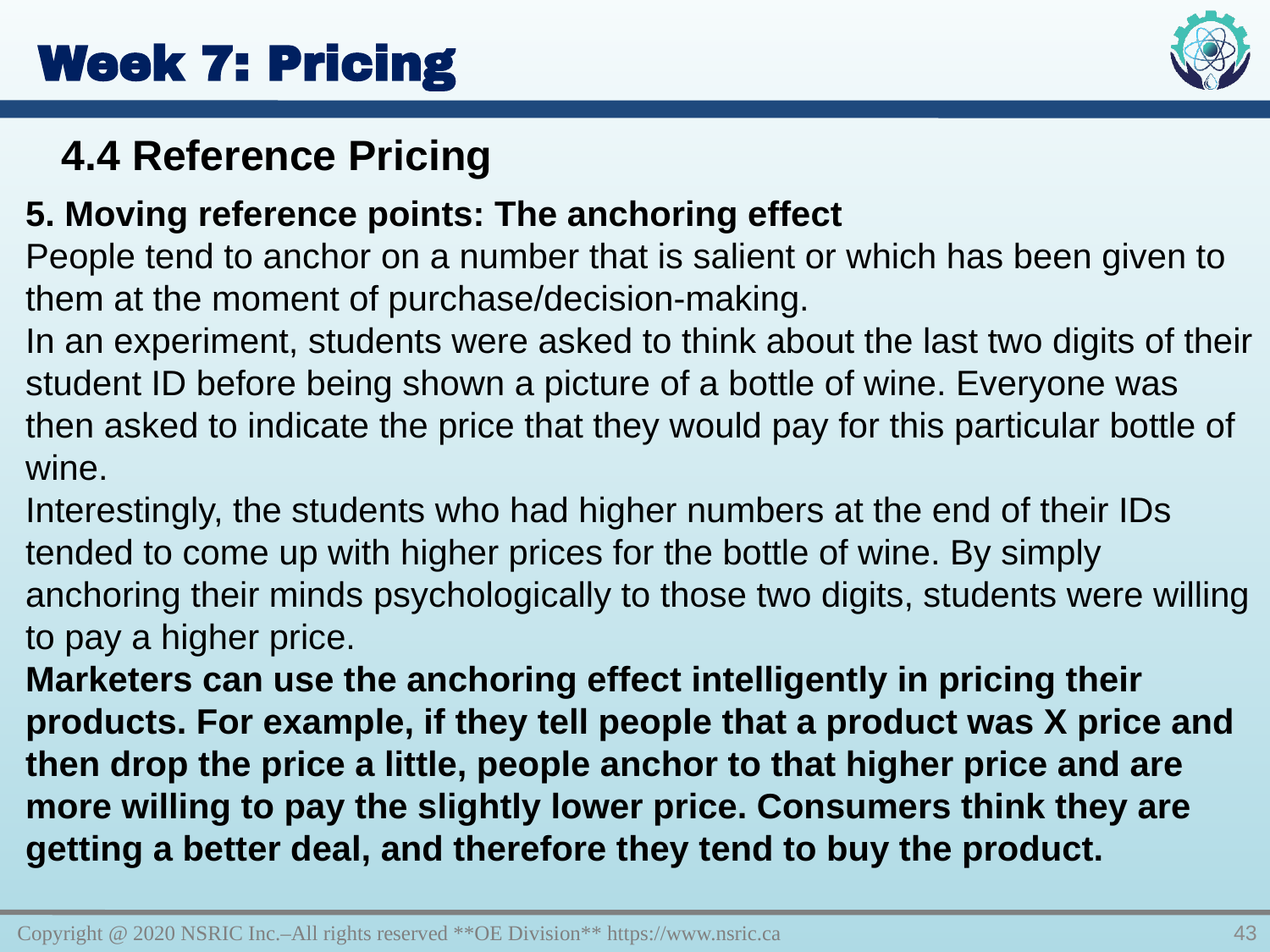

Week 7: Pricing
4.4 Reference Pricing
5. Moving reference points: The anchoring effect
People tend to anchor on a number that is salient or which has been given to them at the moment of purchase/decision-making.
In an experiment, students were asked to think about the last two digits of their student ID before being shown a picture of a bottle of wine. Everyone was then asked to indicate the price that they would pay for this particular bottle of wine.
Interestingly, the students who had higher numbers at the end of their IDs tended to come up with higher prices for the bottle of wine. By simply anchoring their minds psychologically to those two digits, students were willing to pay a higher price.
Marketers can use the anchoring effect intelligently in pricing their products. For example, if they tell people that a product was X price and then drop the price a little, people anchor to that higher price and are more willing to pay the slightly lower price. Consumers think they are getting a better deal, and therefore they tend to buy the product.

Copyright @ 2020 NSRIC Inc.–All rights reserved **OE Division** https://www.nsric.ca
43